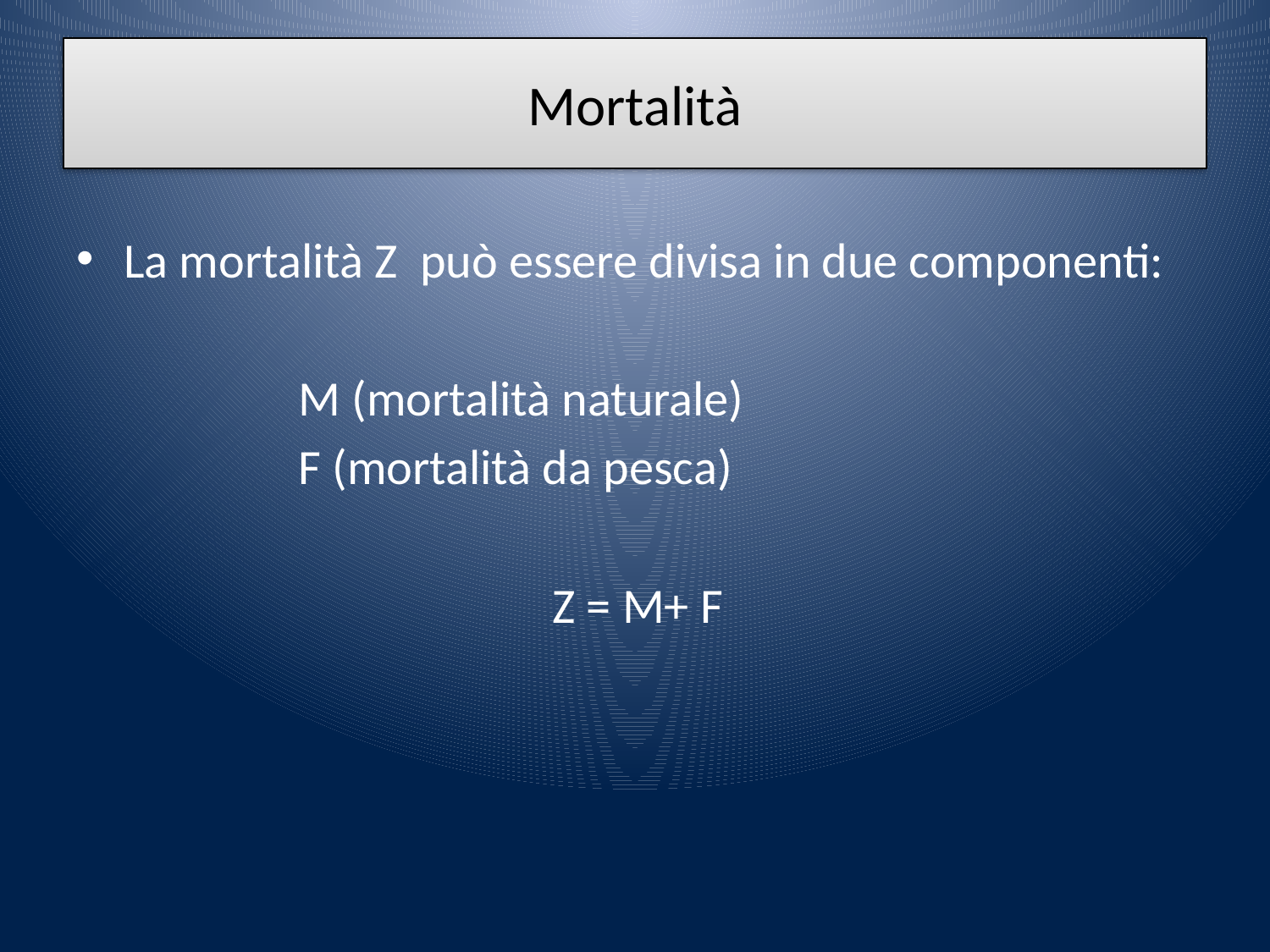

# Mortalità
La mortalità Z  può essere divisa in due componenti:

	M (mortalità naturale)
	F (mortalità da pesca)

			Z = M+ F